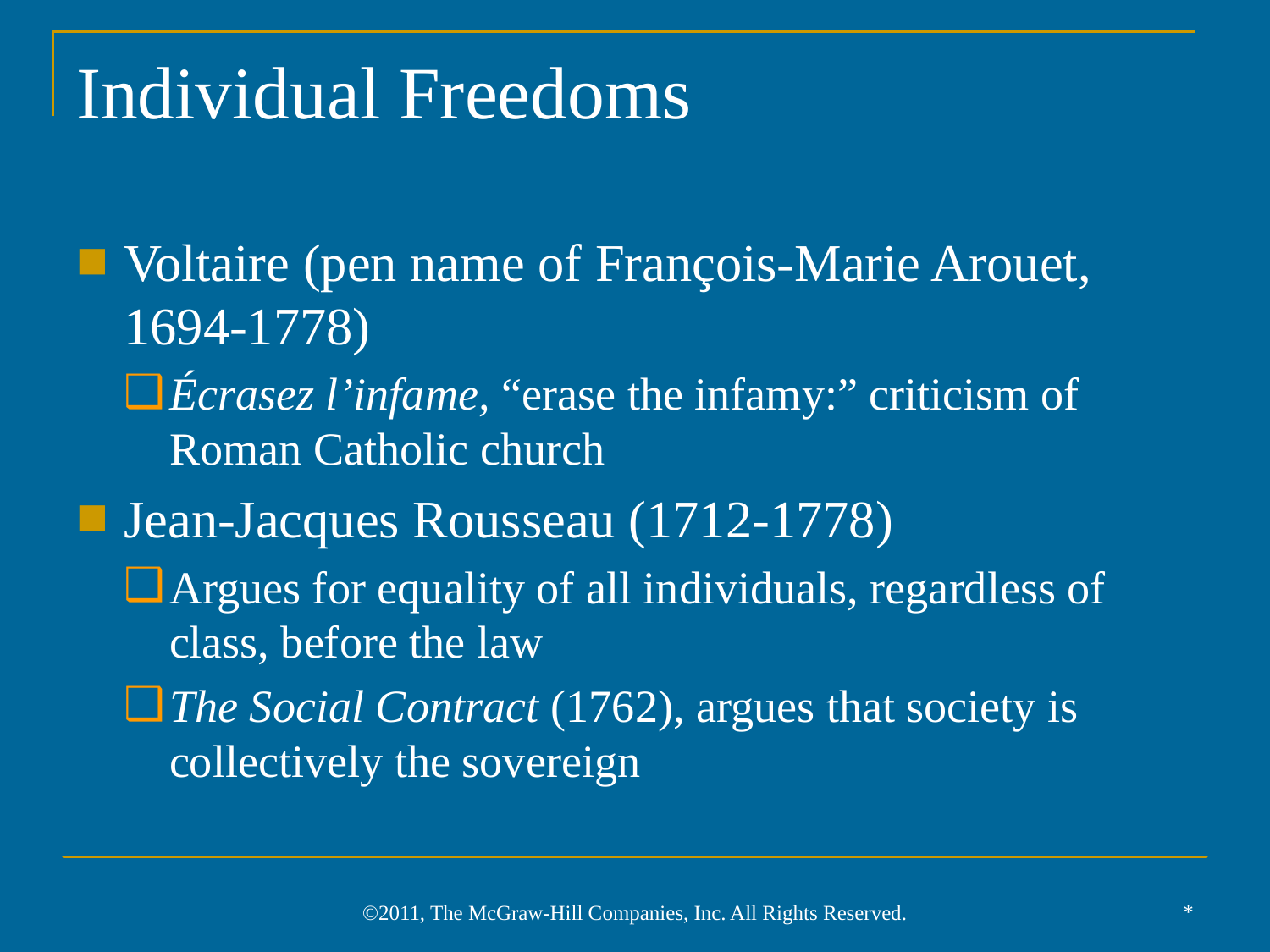

# Individual Freedoms
Voltaire (pen name of François-Marie Arouet, 1694-1778)
Écrasez l’infame, “erase the infamy:” criticism of Roman Catholic church
Jean-Jacques Rousseau (1712-1778)
Argues for equality of all individuals, regardless of class, before the law
The Social Contract (1762), argues that society is collectively the sovereign
*
©2011, The McGraw-Hill Companies, Inc. All Rights Reserved.